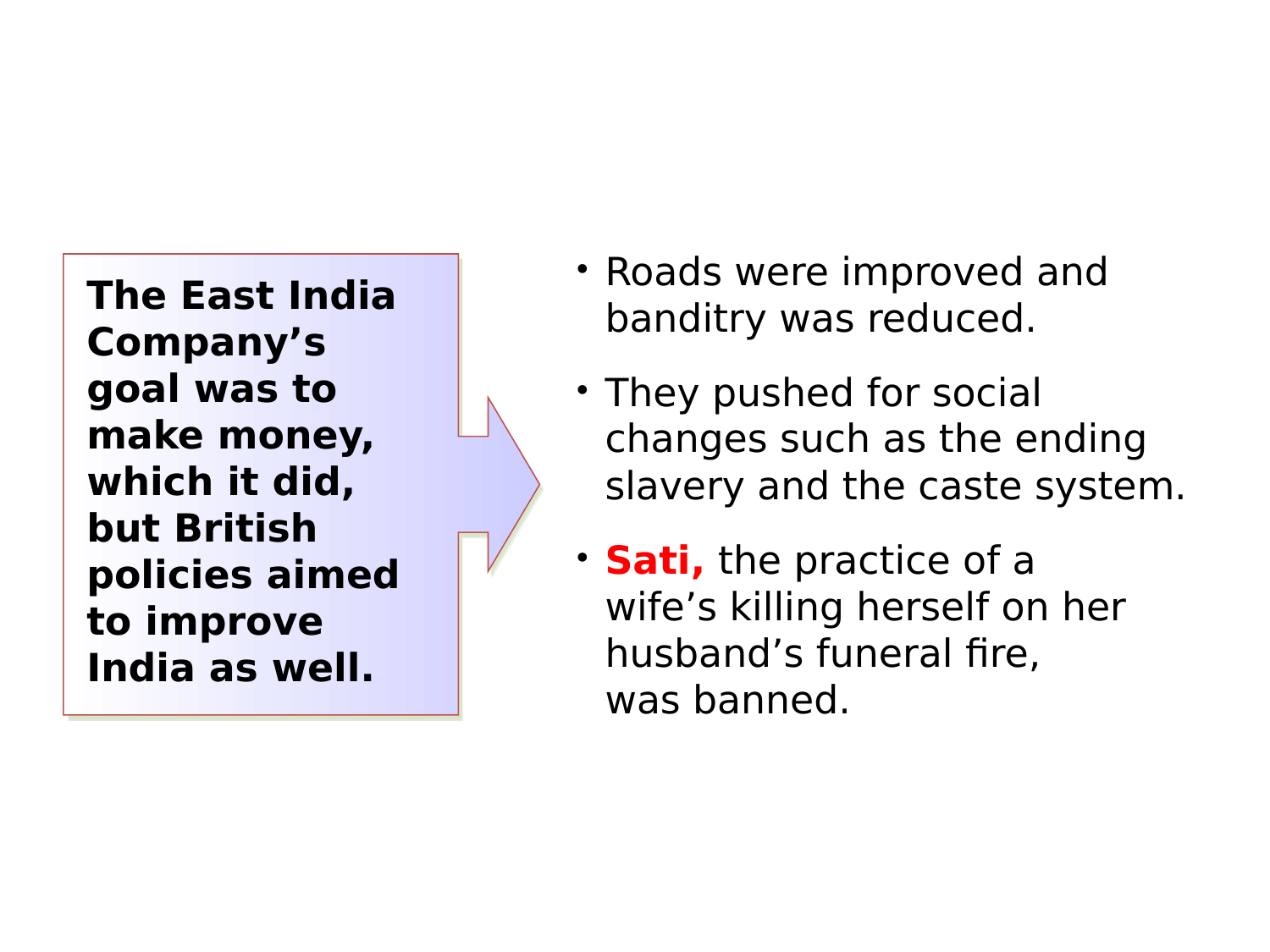

Roads were improved and banditry was reduced.
They pushed for social changes such as the ending slavery and the caste system.
Sati, the practice of a
wife’s killing herself on her husband’s funeral fire,
was banned.

The East India Company’s goal was to make money, which it did, but British policies aimed to improve India as well.